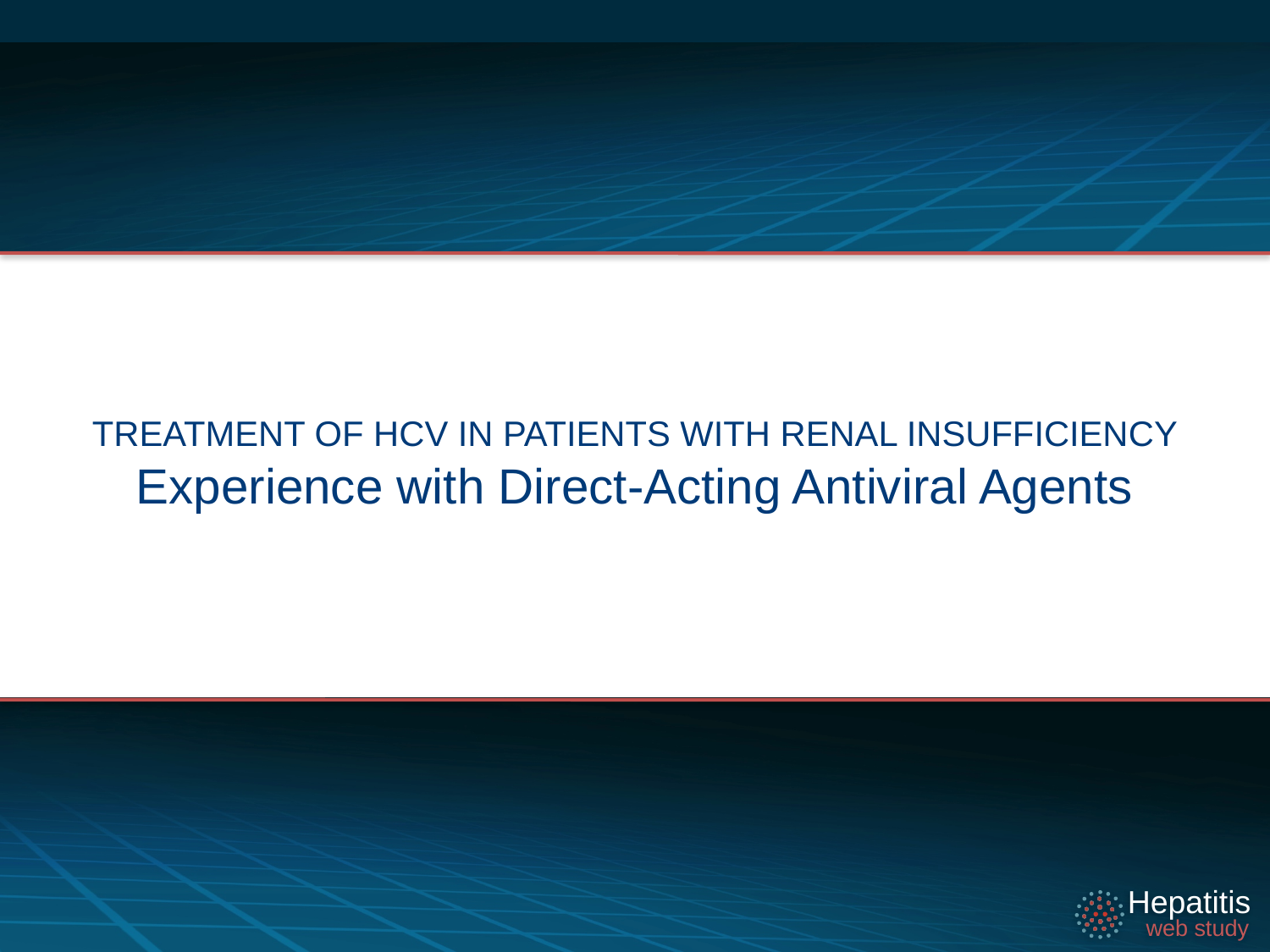

Treatment of HCV in Patients with Renal Insufficiency
# Experience with Direct-Acting Antiviral Agents